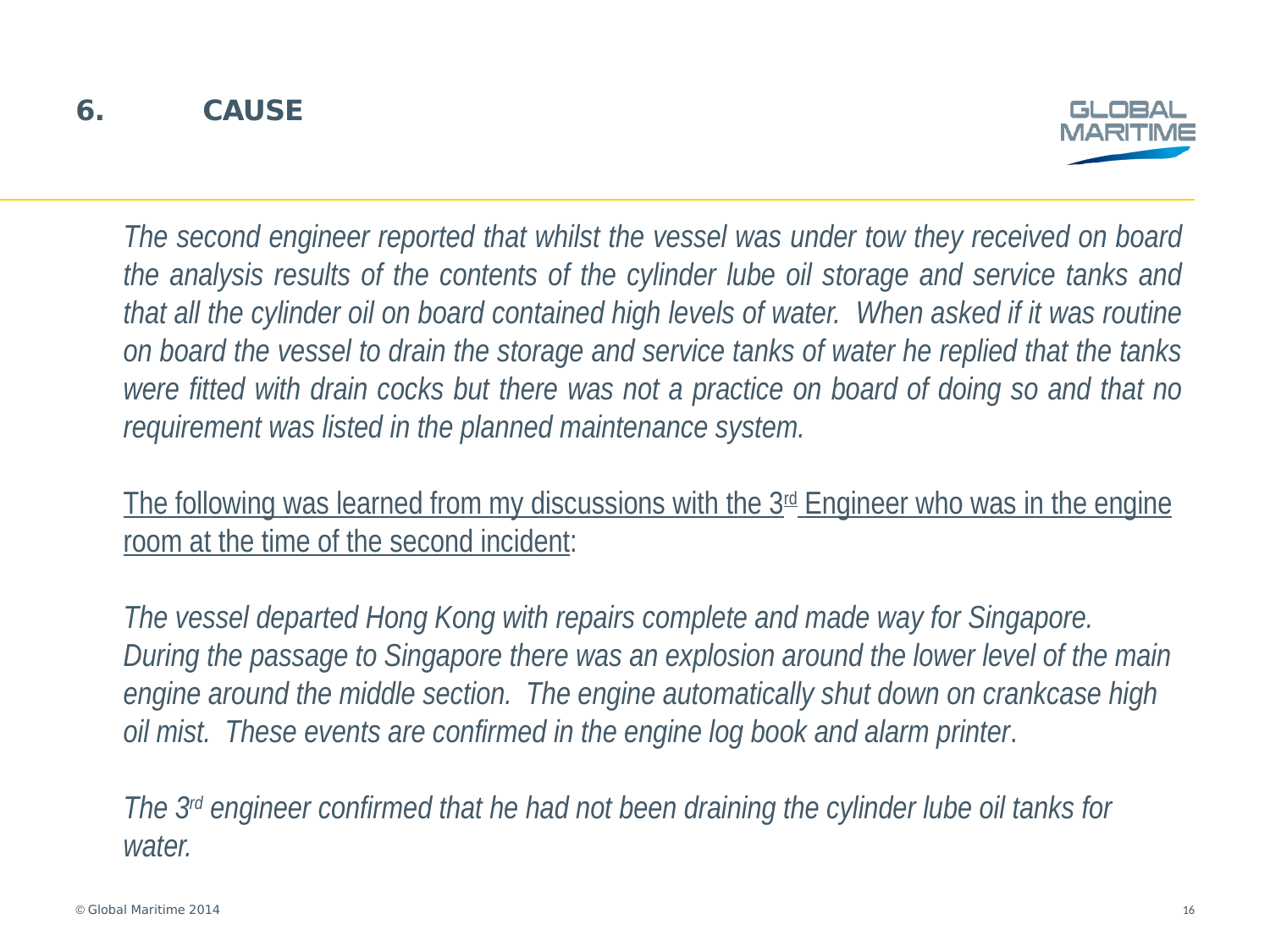

# 6.	CAUSE
The second engineer reported that whilst the vessel was under tow they received on board the analysis results of the contents of the cylinder lube oil storage and service tanks and that all the cylinder oil on board contained high levels of water.  When asked if it was routine on board the vessel to drain the storage and service tanks of water he replied that the tanks were fitted with drain cocks but there was not a practice on board of doing so and that no requirement was listed in the planned maintenance system.

The following was learned from my discussions with the 3rd Engineer who was in the engine room at the time of the second incident:

The vessel departed Hong Kong with repairs complete and made way for Singapore.  During the passage to Singapore there was an explosion around the lower level of the main engine around the middle section.  The engine automatically shut down on crankcase high oil mist.  These events are confirmed in the engine log book and alarm printer.

The 3rd engineer confirmed that he had not been draining the cylinder lube oil tanks for water.

16